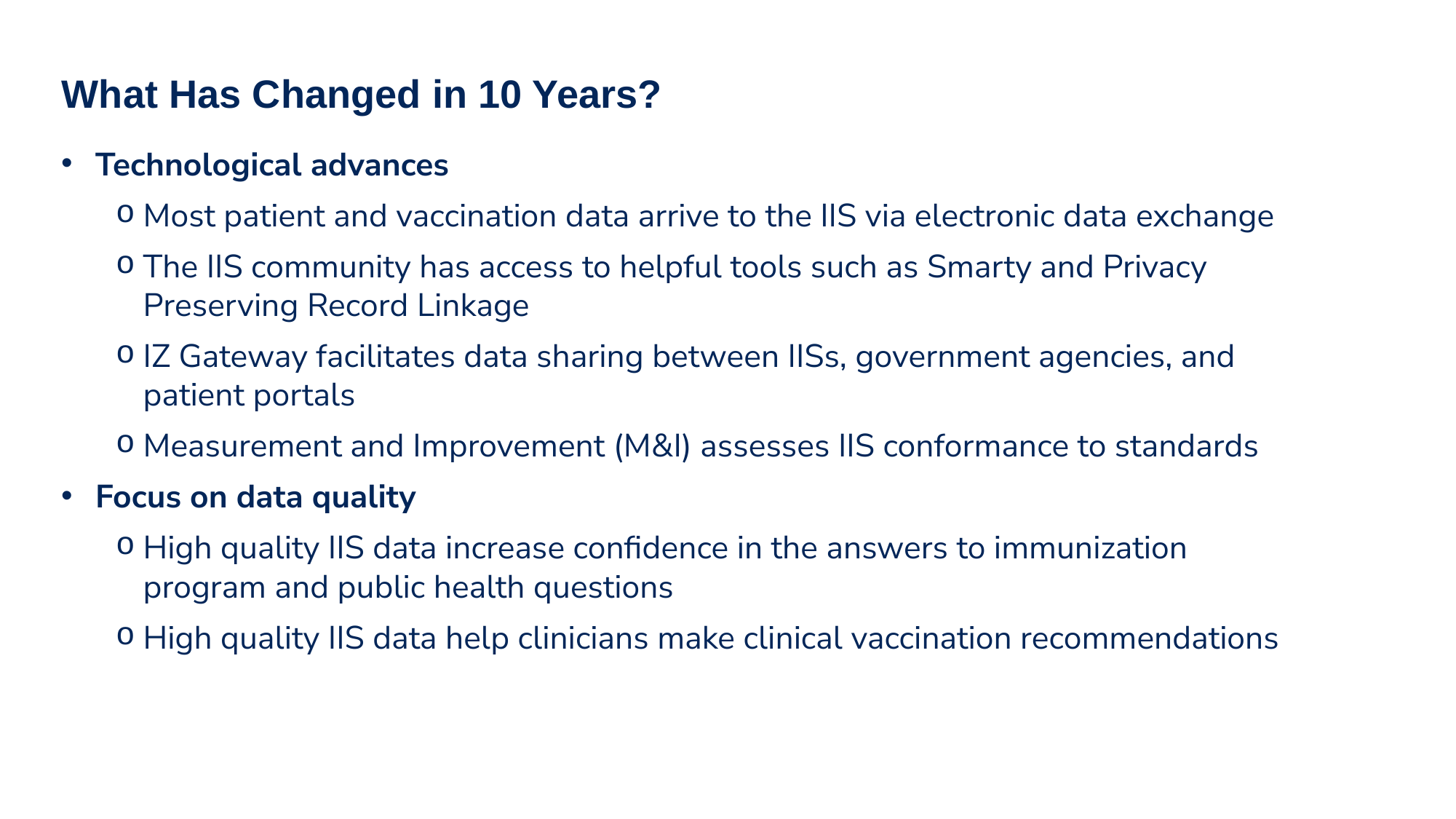

# What Has Changed in 10 Years?
Technological advances
Most patient and vaccination data arrive to the IIS via electronic data exchange
The IIS community has access to helpful tools such as Smarty and Privacy Preserving Record Linkage
IZ Gateway facilitates data sharing between IISs, government agencies, and patient portals
Measurement and Improvement (M&I) assesses IIS conformance to standards
Focus on data quality
High quality IIS data increase confidence in the answers to immunization program and public health questions
High quality IIS data help clinicians make clinical vaccination recommendations